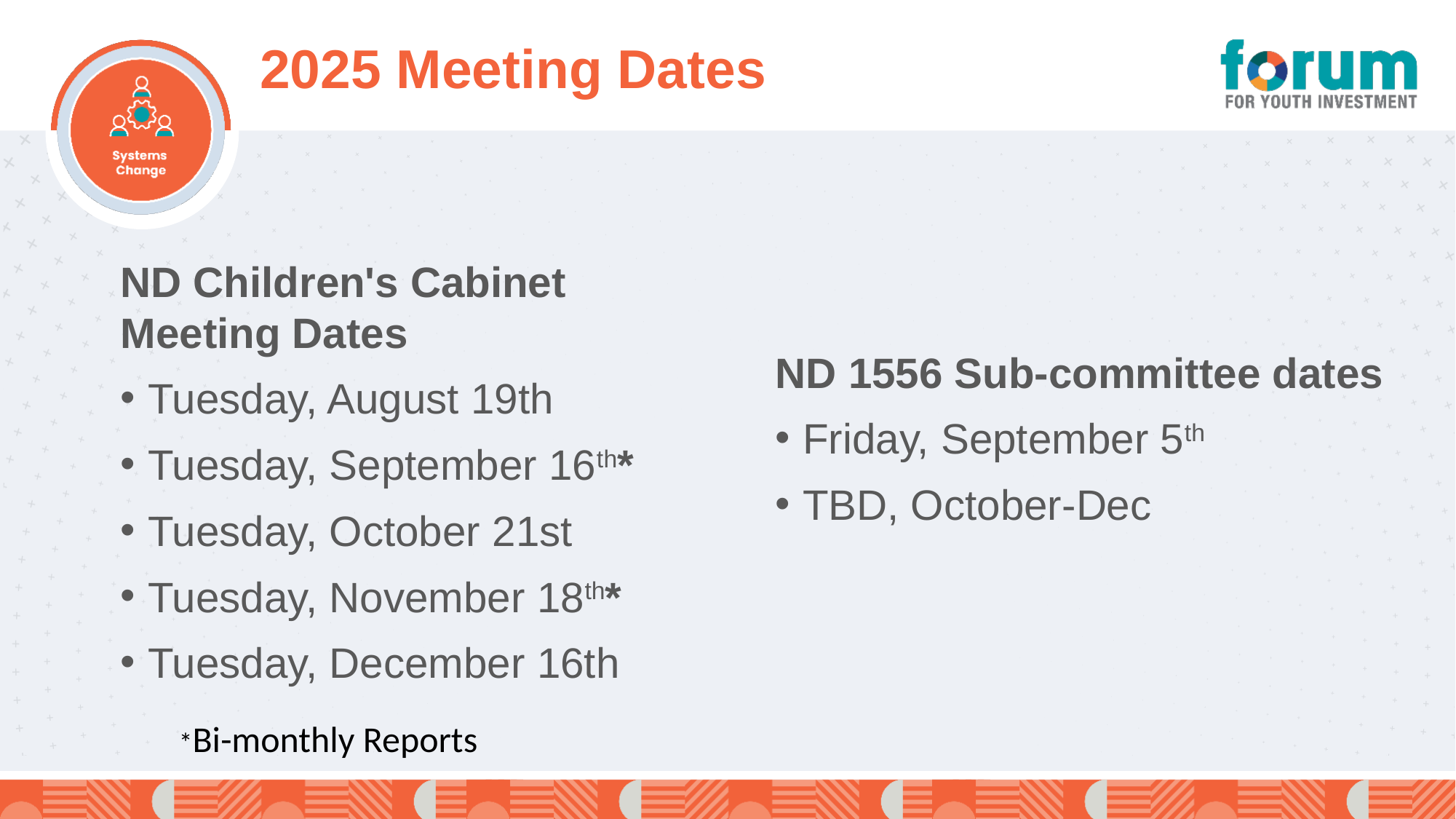

# 2025 Meeting Dates
ND Children's Cabinet Meeting Dates
Tuesday, August 19th
Tuesday, September 16th*
Tuesday, October 21st
Tuesday, November 18th*
Tuesday, December 16th
ND 1556 Sub-committee dates
Friday, September 5th
TBD, October-Dec

*Bi-monthly Reports